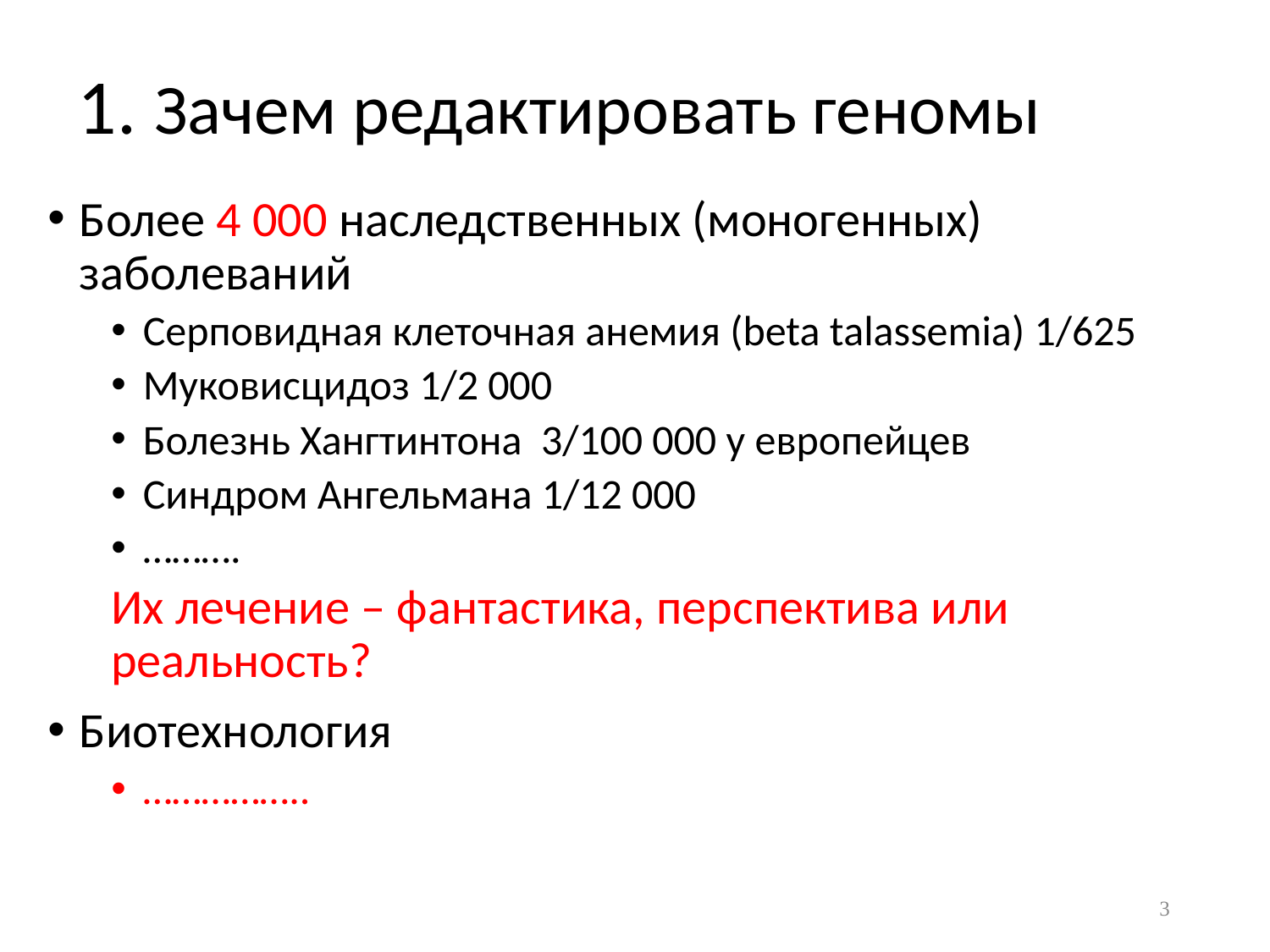

# 1. Зачем редактировать геномы
Более 4 000 наследственных (моногенных) заболеваний
Серповидная клеточная анемия (beta talassemia) 1/625
Муковисцидоз 1/2 000
Болезнь Хангтинтона  3/100 000 у европейцев
Синдром Ангельмана 1/12 000
……….
Их лечение – фантастика, перспектива или реальность?
Биотехнология
……………..
3